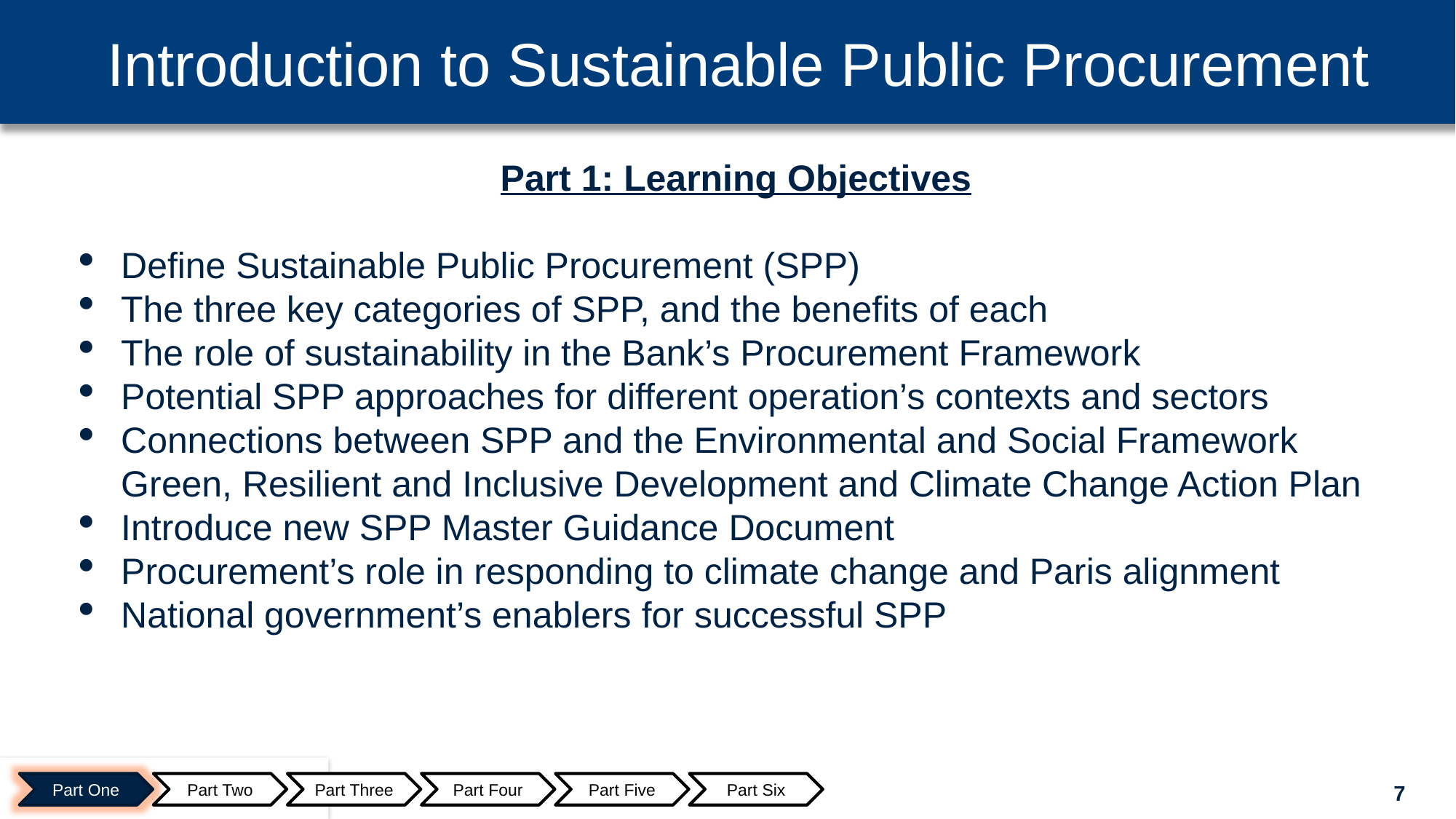

Introduction to Sustainable Public Procurement
Part 1: Learning Objectives

Define Sustainable Public Procurement (SPP)
The three key categories of SPP, and the benefits of each
The role of sustainability in the Bank’s Procurement Framework
Potential SPP approaches for different operation’s contexts and sectors
Connections between SPP and the Environmental and Social Framework Green, Resilient and Inclusive Development and Climate Change Action Plan
Introduce new SPP Master Guidance Document
Procurement’s role in responding to climate change and Paris alignment
National government’s enablers for successful SPP
Part One
Part Two
Part Three
Part Four
Part Five
Part Six
7